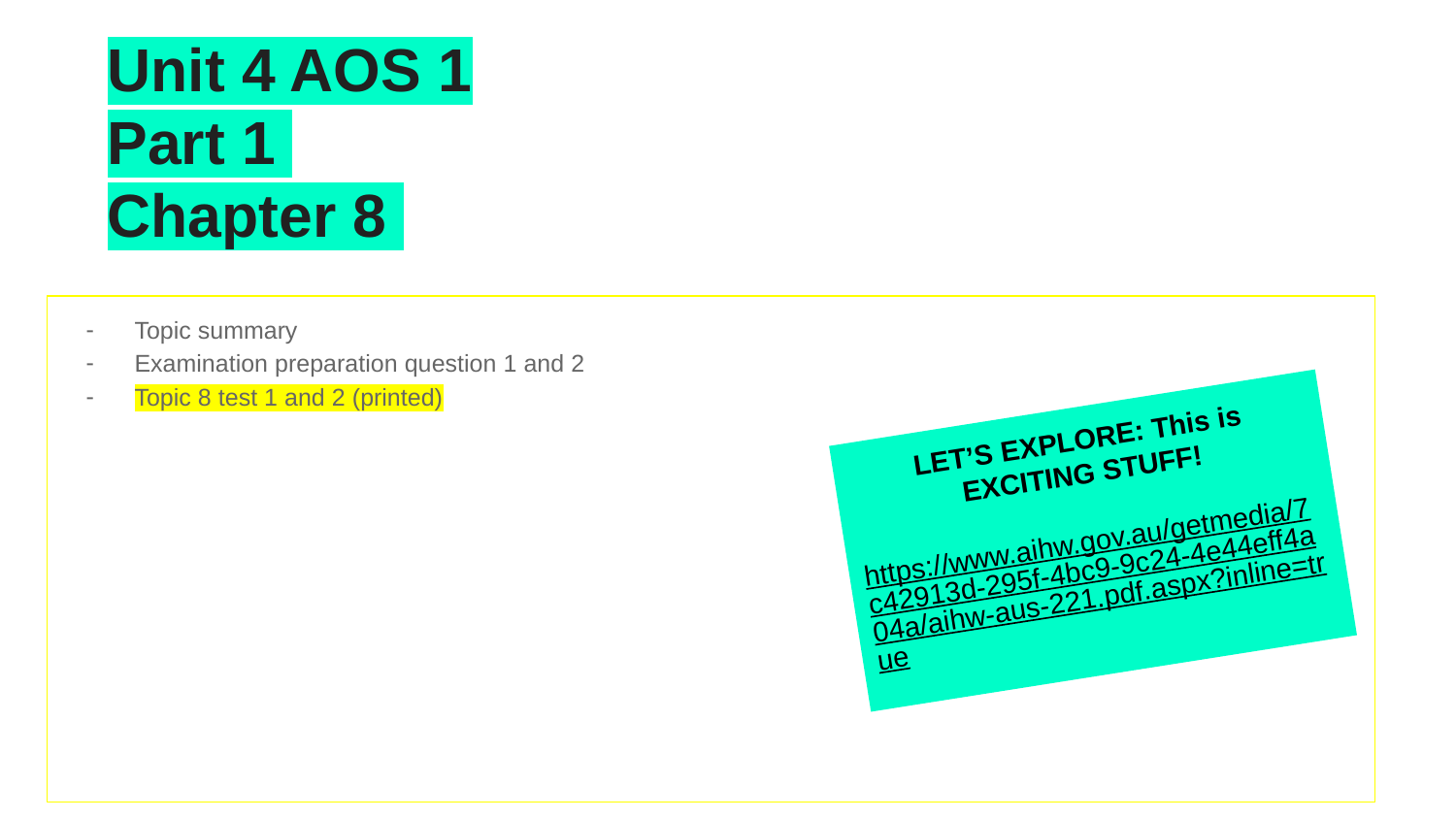

# Unit 4 AOS 1 Part 1
Chapter 8
Topic summary
Examination preparation question 1 and 2
Topic 8 test 1 and 2 (printed)

LET’S EXPLORE: This is EXCITING STUFF!

https://www.aihw.gov.au/getmedia/7c42913d-295f-4bc9-9c24-4e44eff4a04a/aihw-aus-221.pdf.aspx?inline=true